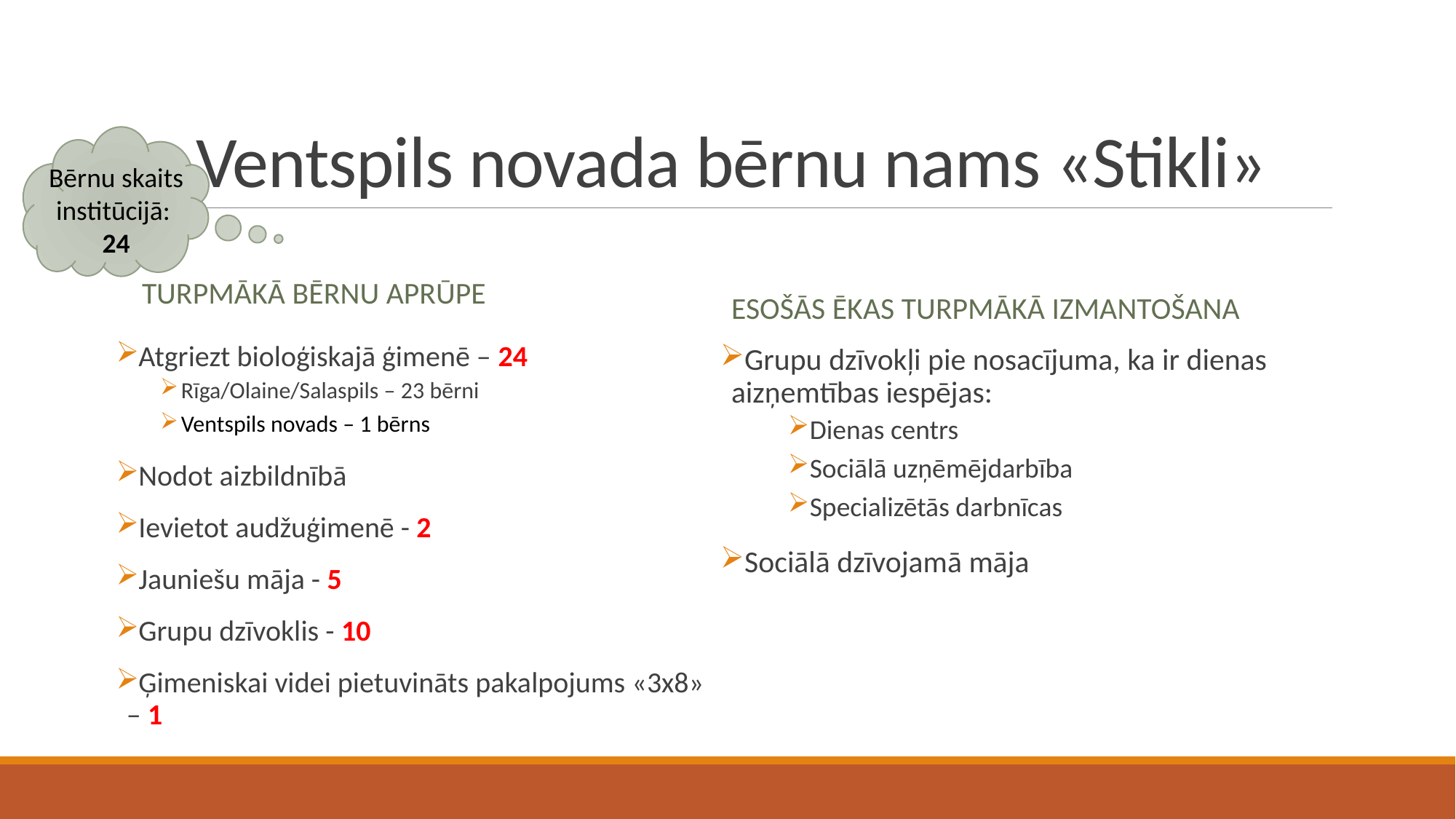

# Ventspils novada bērnu nams «Stikli»

Bērnu skaits institūcijā:
24
Turpmākā bērnu aprūpe
Esošās ēkas turpmākā izmantošana
Atgriezt bioloģiskajā ģimenē – 24
Rīga/Olaine/Salaspils – 23 bērni
Ventspils novads – 1 bērns
Nodot aizbildnībā
Ievietot audžuģimenē - 2
Jauniešu māja - 5
Grupu dzīvoklis - 10
Ģimeniskai videi pietuvināts pakalpojums «3x8» – 1
Grupu dzīvokļi pie nosacījuma, ka ir dienas aizņemtības iespējas:
Dienas centrs
Sociālā uzņēmējdarbība
Specializētās darbnīcas
Sociālā dzīvojamā māja